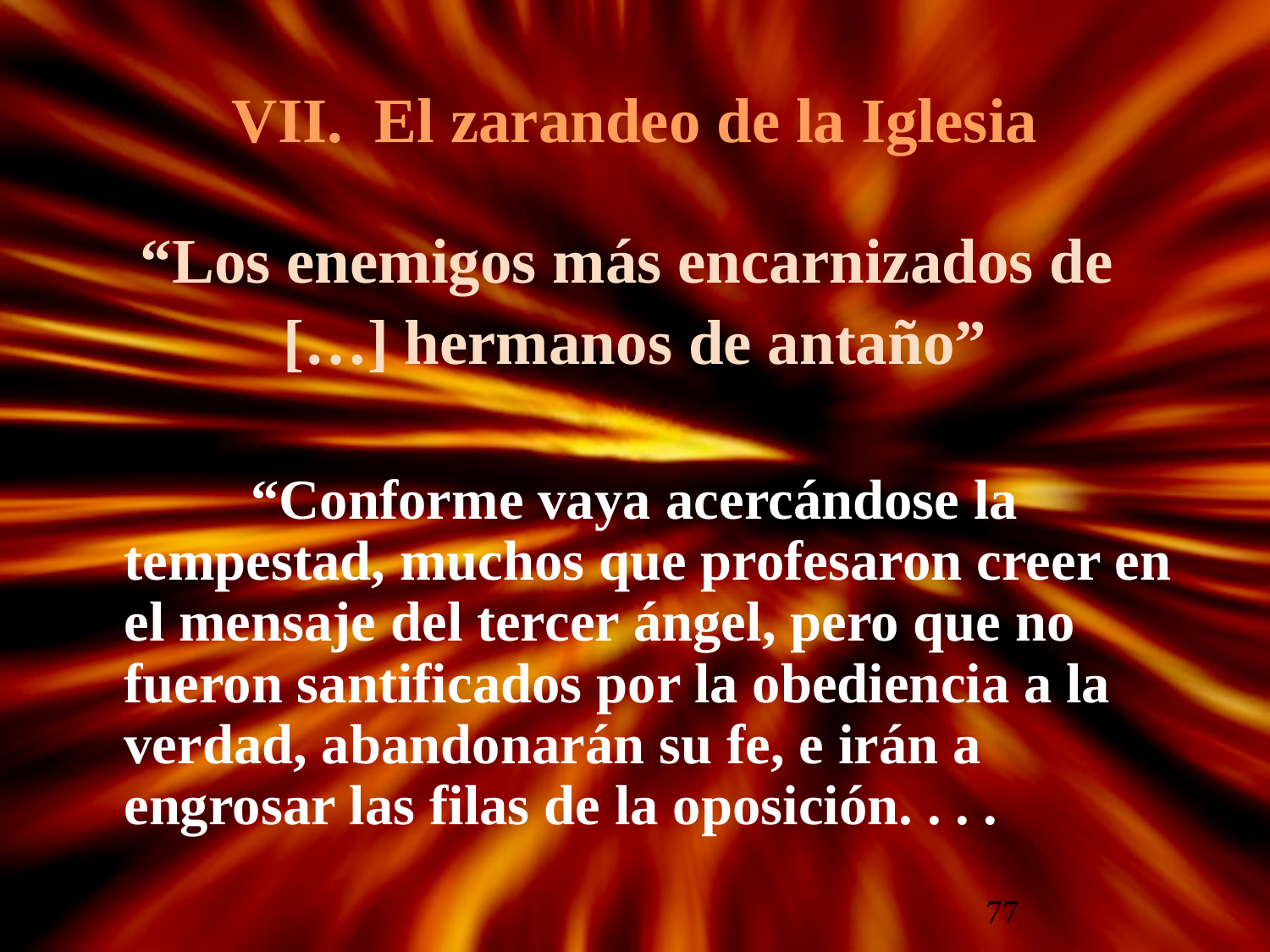

# VII.  El zarandeo de la Iglesia
“Los enemigos más encarnizados de
[…] hermanos de antaño”

		“Conforme vaya acercándose la tempestad, muchos que profesaron creer en el mensaje del tercer ángel, pero que no fueron santificados por la obediencia a la verdad, abandonarán su fe, e irán a engrosar las filas de la oposición. . . .
77